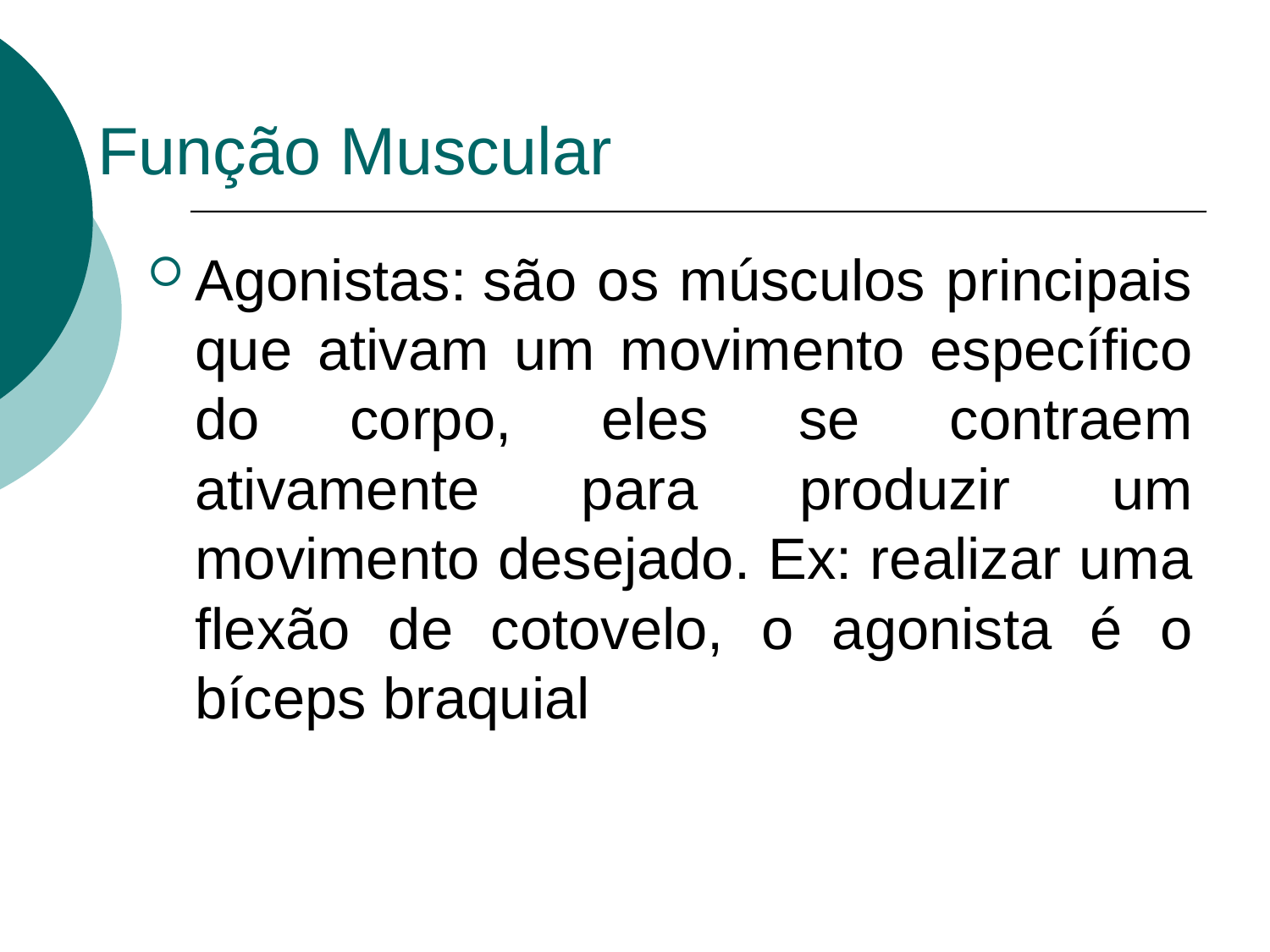

# Função Muscular
Agonistas: são os músculos principais que ativam um movimento específico do corpo, eles se contraem ativamente para produzir um movimento desejado. Ex: realizar uma flexão de cotovelo, o agonista é o bíceps braquial